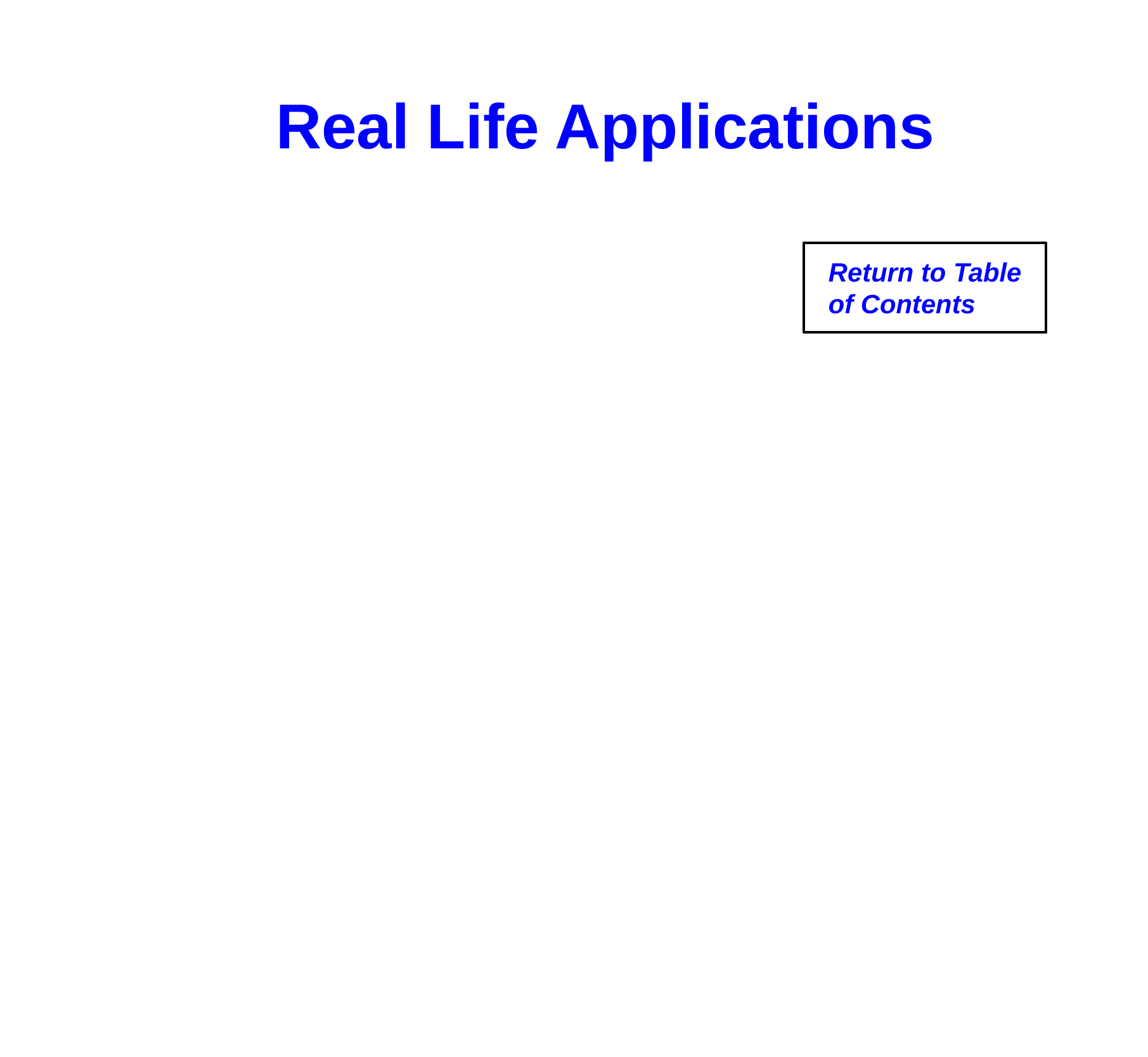

Real Life Applications

Return to Table
of Contents